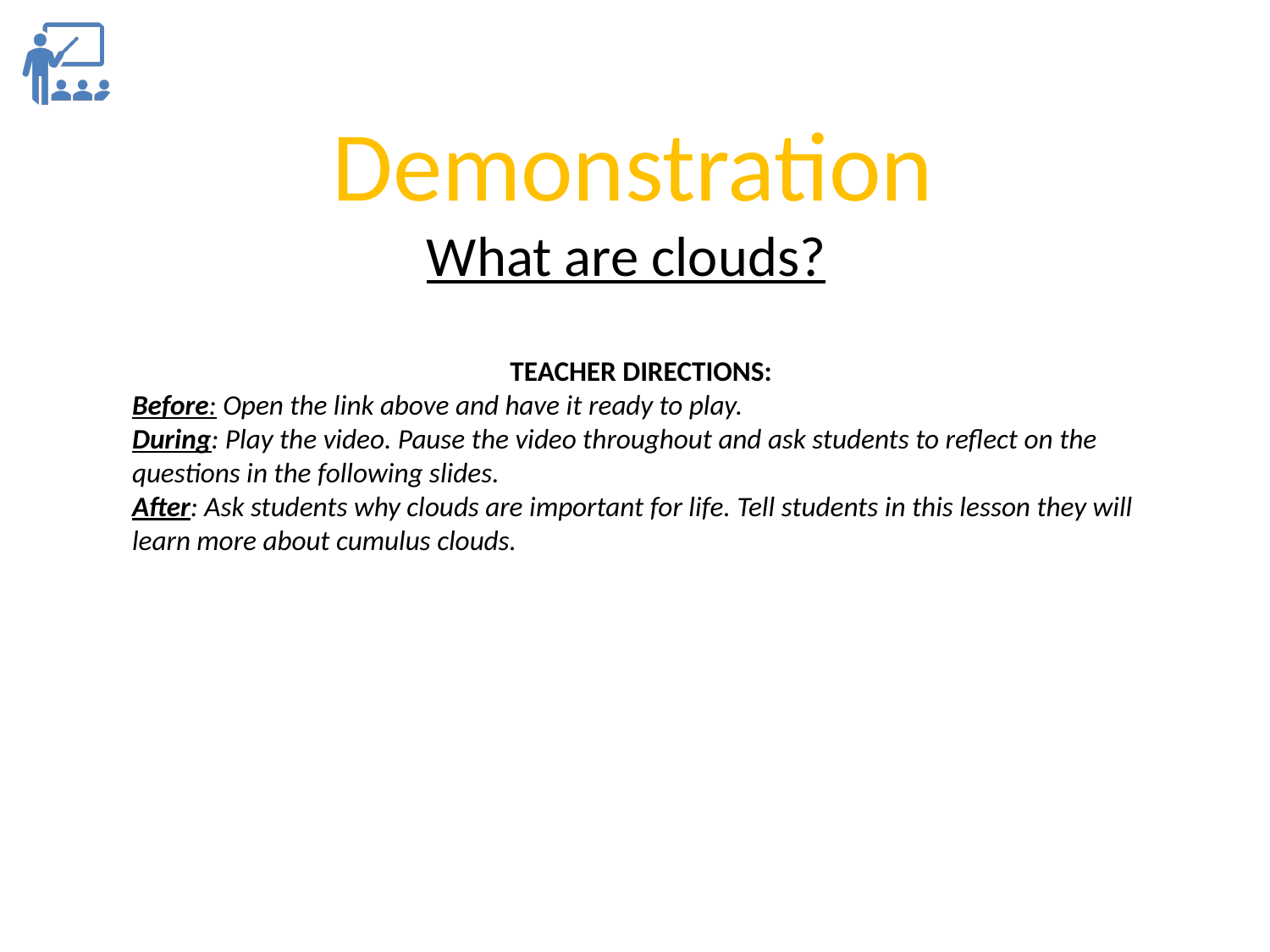

Demonstration
What are clouds?
TEACHER DIRECTIONS:
Before: Open the link above and have it ready to play.
During: Play the video. Pause the video throughout and ask students to reflect on the questions in the following slides.
After: Ask students why clouds are important for life. Tell students in this lesson they will learn more about cumulus clouds.